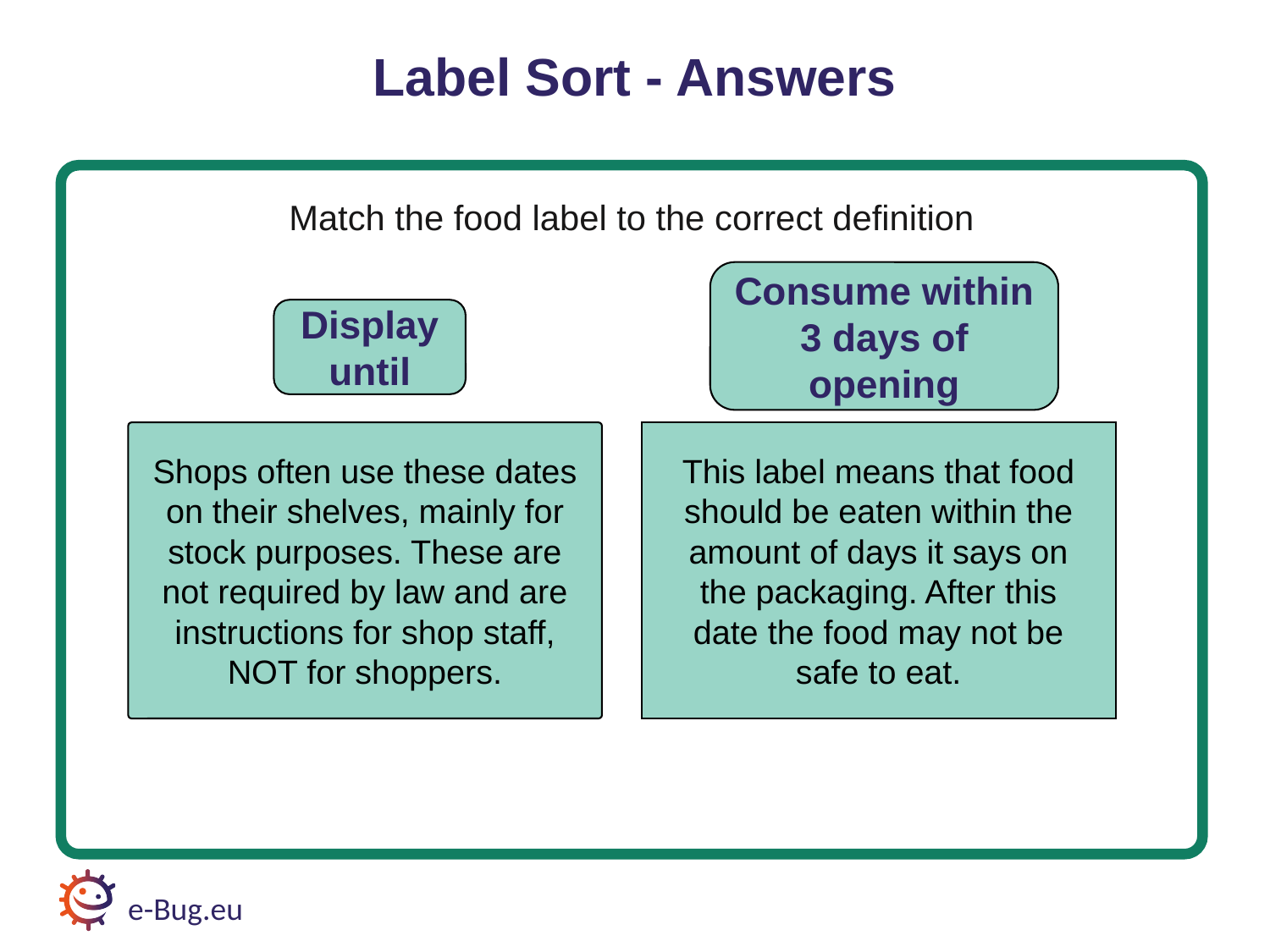

# Label Sort Q3 - Answers

Label Sort - Answers
Match the food label to the correct definition
Consume within 3 days of opening
Display until
Shops often use these dates on their shelves, mainly for stock purposes. These are not required by law and are instructions for shop staff, NOT for shoppers.
This label means that food
should be eaten within the
amount of days it says on
the packaging. After this
date the food may not be
safe to eat.
e-Bug.eu